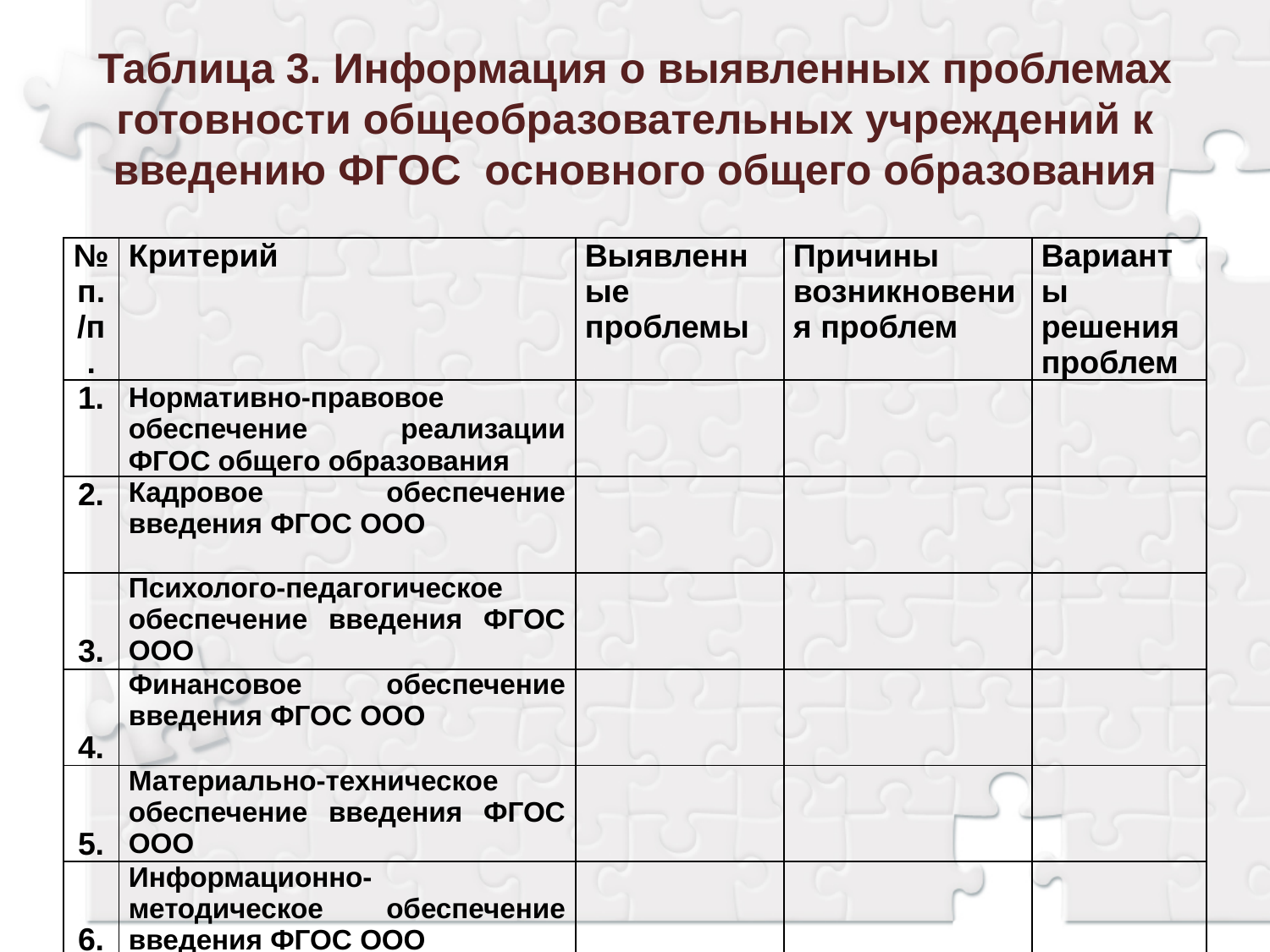

# Таблица 3. Информация о выявленных проблемах готовности общеобразовательных учреждений к введению ФГОС  основного общего образования
| № п./п. | Критерий | Выявленные проблемы | Причины возникновения проблем | Варианты решения проблем |
| --- | --- | --- | --- | --- |
| 1. | Нормативно-правовое обеспечение реализации ФГОС общего образования |  |  |  |
| 2. | Кадровое обеспечение введения ФГОС ООО |  |  |  |
| 3. | Психолого-педагогическое обеспечение введения ФГОС ООО |  |  |  |
| 4. | Финансовое обеспечение введения ФГОС ООО |  |  |  |
| 5. | Материально-техническое обеспечение введения ФГОС ООО |  |  |  |
| 6. | Информационно-методическое обеспечение введения ФГОС ООО |  |  |  |